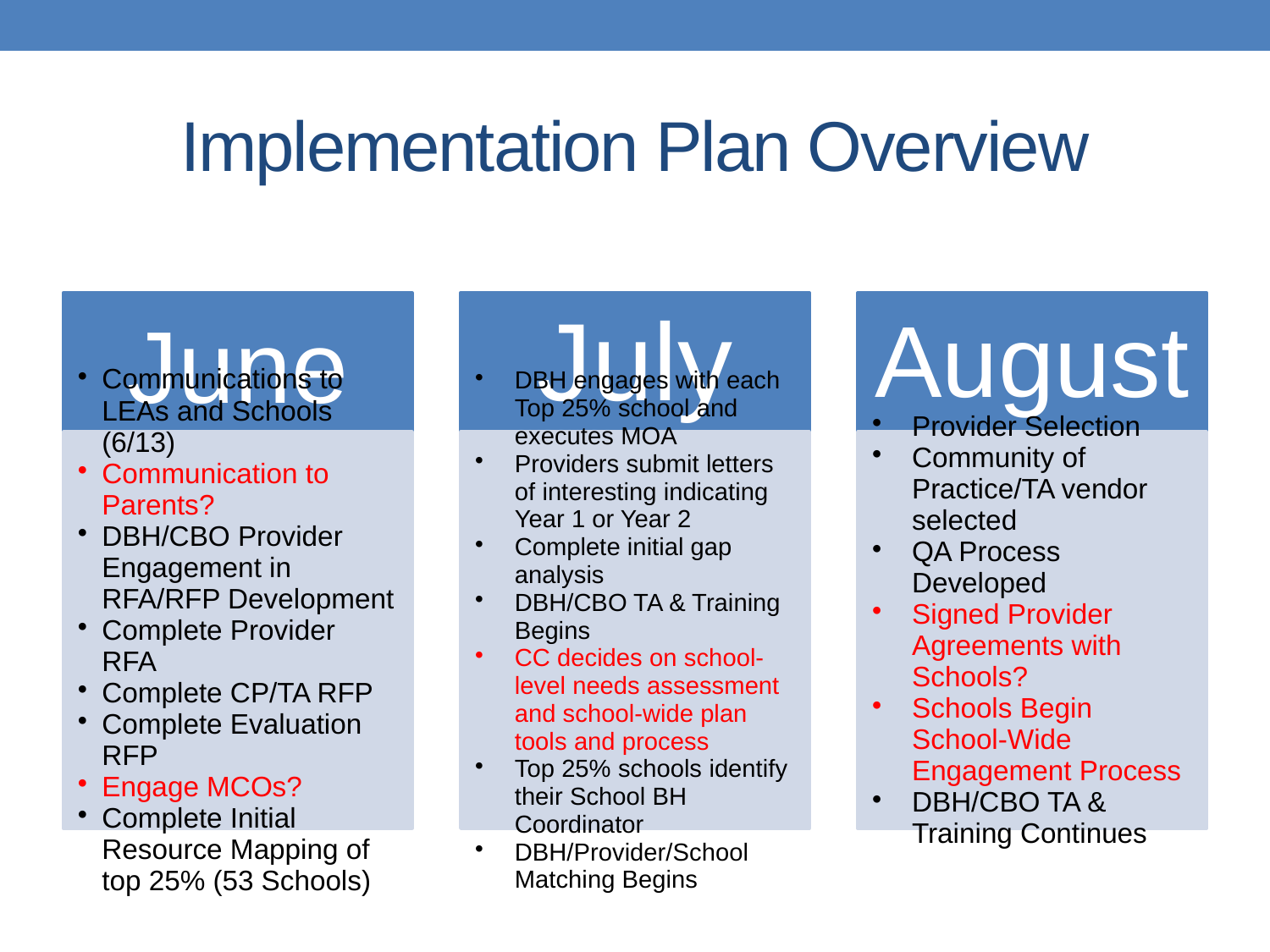

# Implementation Plan Overview
June
July
August
Communications to  LEAs and Schools (6/13)
DBH/CBO Provider Engagement in RFA/RFP Development
Communication to   Parents?
Complete CP/TA RFP
Complete Evaluation RFP
Complete Provider RFA
Engage MCOs?
Complete Initial Resource Mapping of top 25% (53 Schools)
DBH engages with each Top 25% school and executes MOA
Providers submit letters of interesting indicating Year 1 or Year 2
Complete initial gap analysis
DBH/CBO TA & Training Begins
CC decides on school-level needs assessment and school-wide plan tools and process
Top 25% schools identify their School BH Coordinator
Provider Selection
Community of Practice/TA vendor selected
QA Process Developed
Signed Provider Agreements with Schools?
DBH/CBO TA & Training Continues
Schools Begin School-Wide Engagement Process
DBH/Provider/School Matching Begins